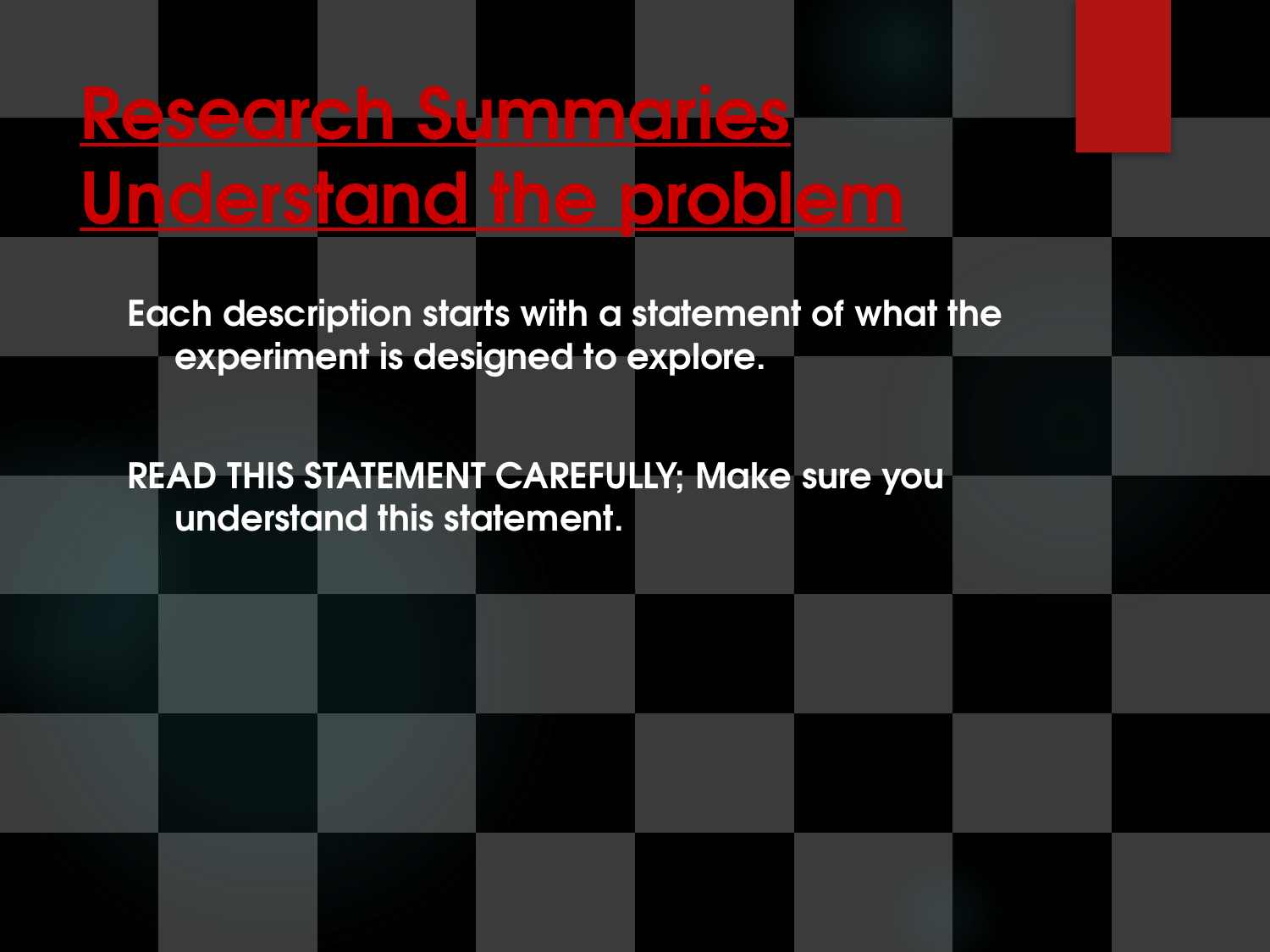

# Research Summaries Understand the problem
Each description starts with a statement of what the experiment is designed to explore.

READ THIS STATEMENT CAREFULLY; Make sure you understand this statement.